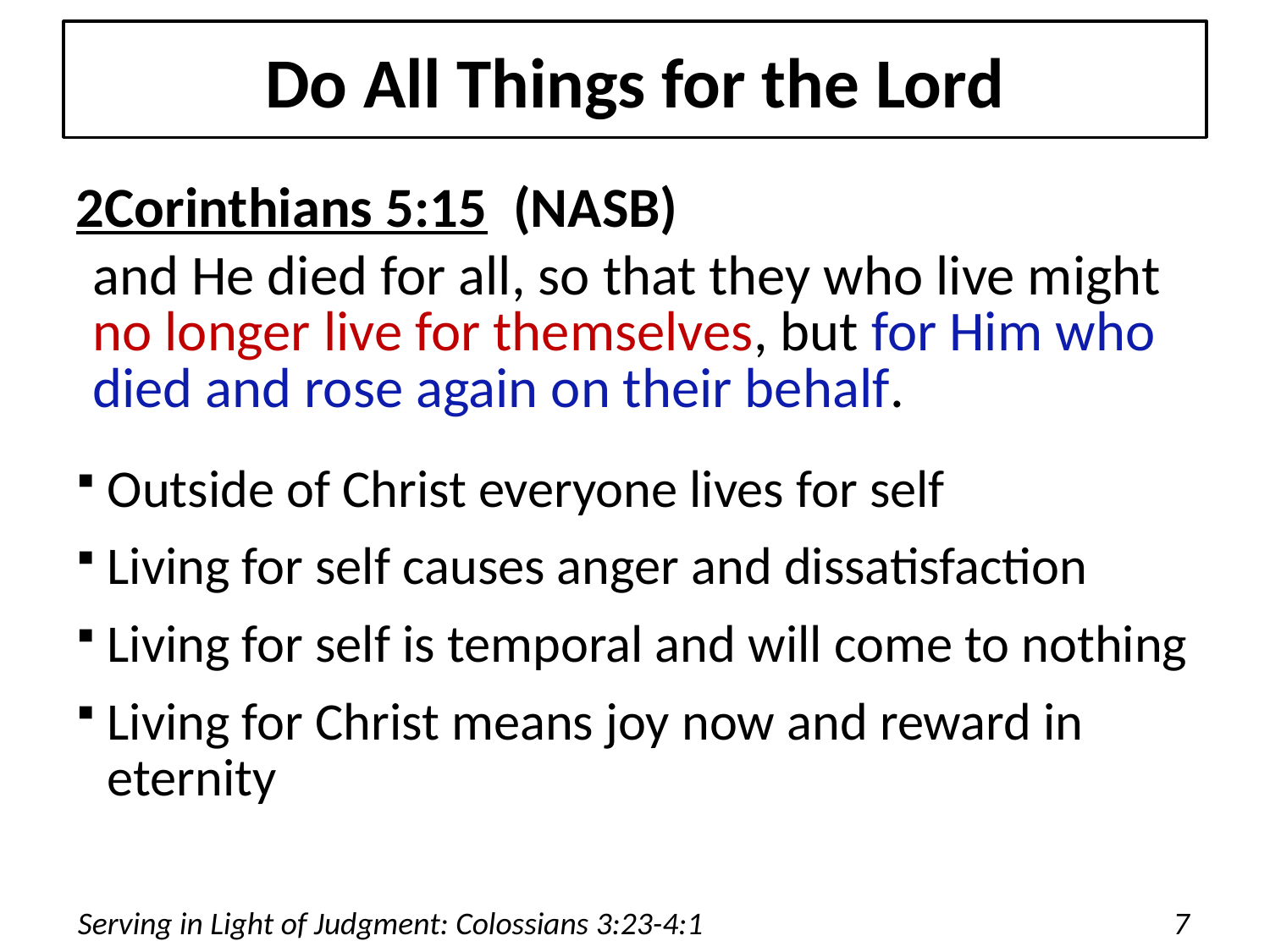

# Do All Things for the Lord
2Corinthians 5:15  (NASB)
and He died for all, so that they who live might no longer live for themselves, but for Him who died and rose again on their behalf.
Outside of Christ everyone lives for self
Living for self causes anger and dissatisfaction
Living for self is temporal and will come to nothing
Living for Christ means joy now and reward in eternity